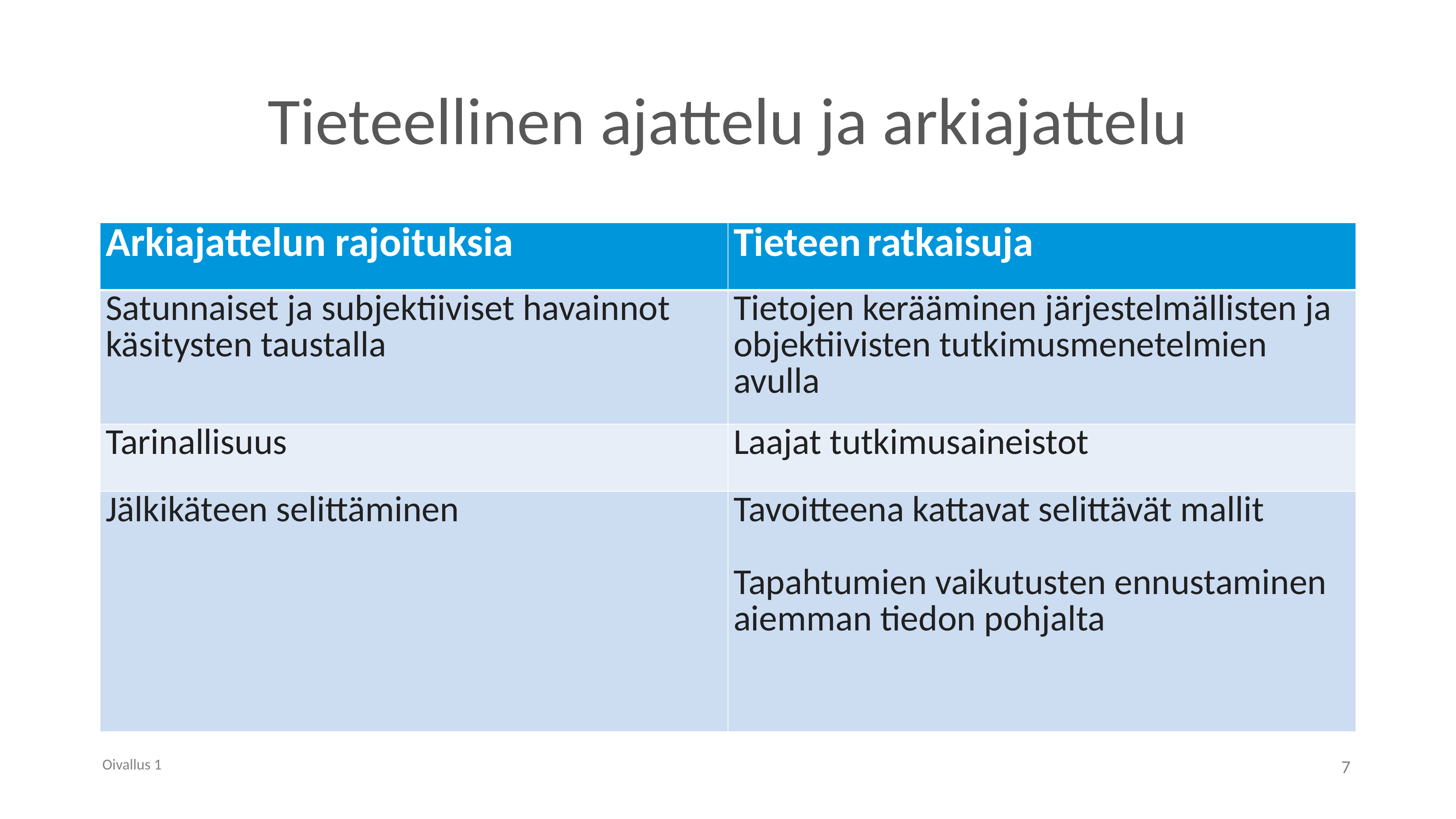

# Tieteellinen ajattelu ja arkiajattelu
| Arkiajattelun rajoituksia | Tieteen ratkaisuja |
| --- | --- |
| Satunnaiset ja subjektiiviset havainnot käsitysten taustalla | Tietojen kerääminen järjestelmällisten ja objektiivisten tutkimusmenetelmien avulla |
| Tarinallisuus | Laajat tutkimusaineistot |
| Jälkikäteen selittäminen | Tavoitteena kattavat selittävät mallit Tapahtumien vaikutusten ennustaminen aiemman tiedon pohjalta |
Oivallus 1
7